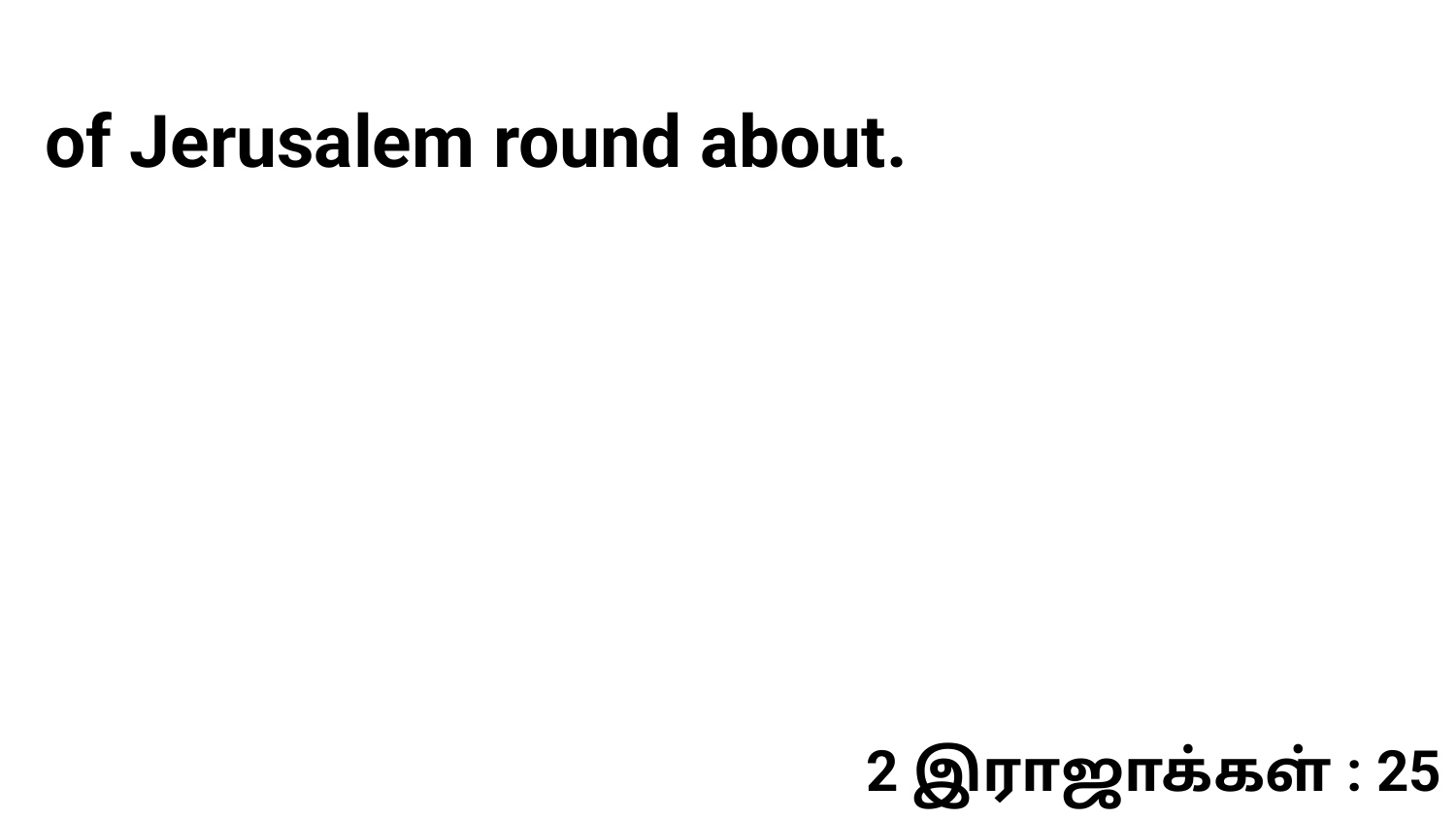

of Jerusalem round about.
2 இராஜாக்கள் : 25